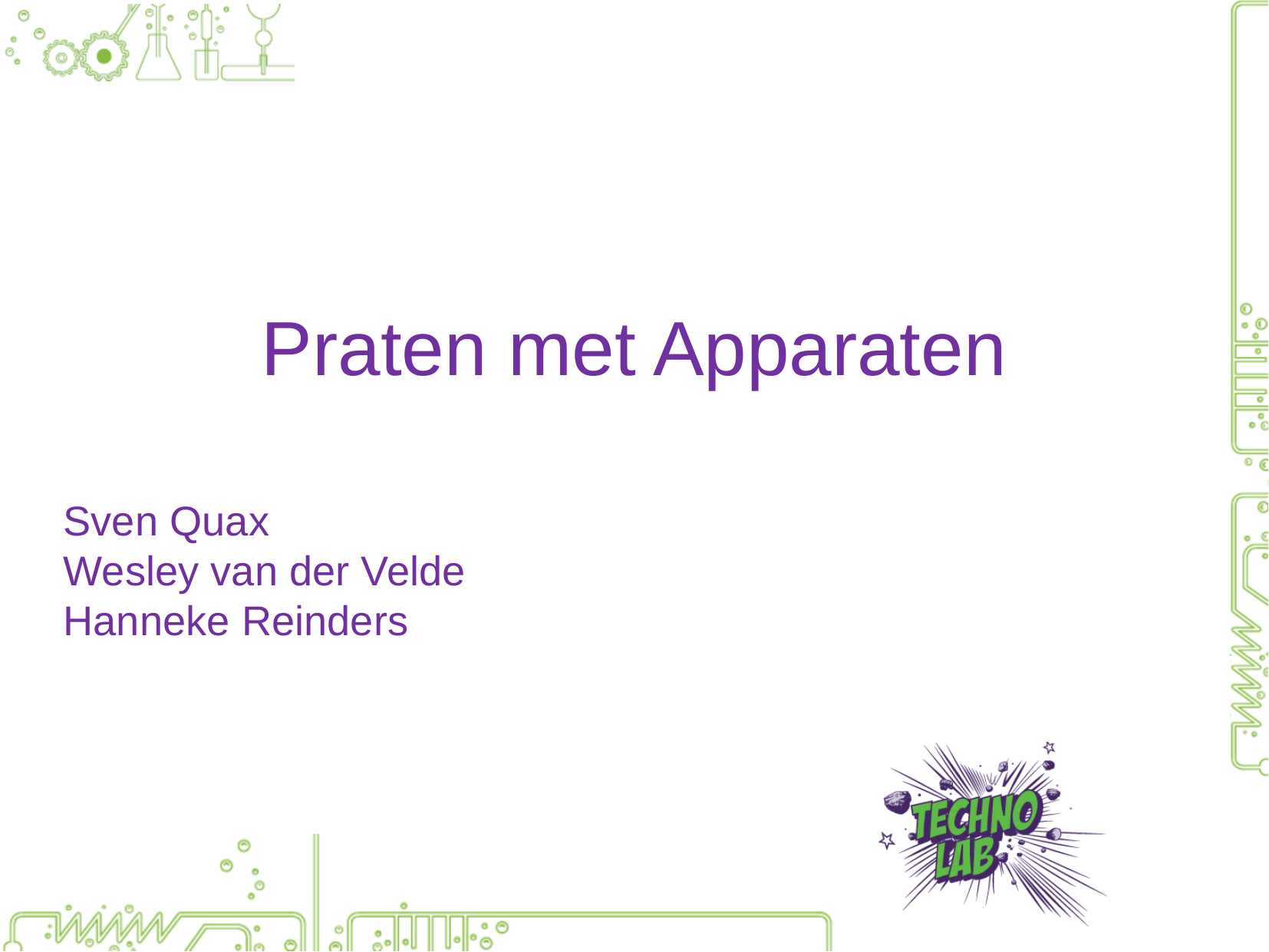

Praten met Apparaten

Sven Quax
Wesley van der Velde
Hanneke Reinders